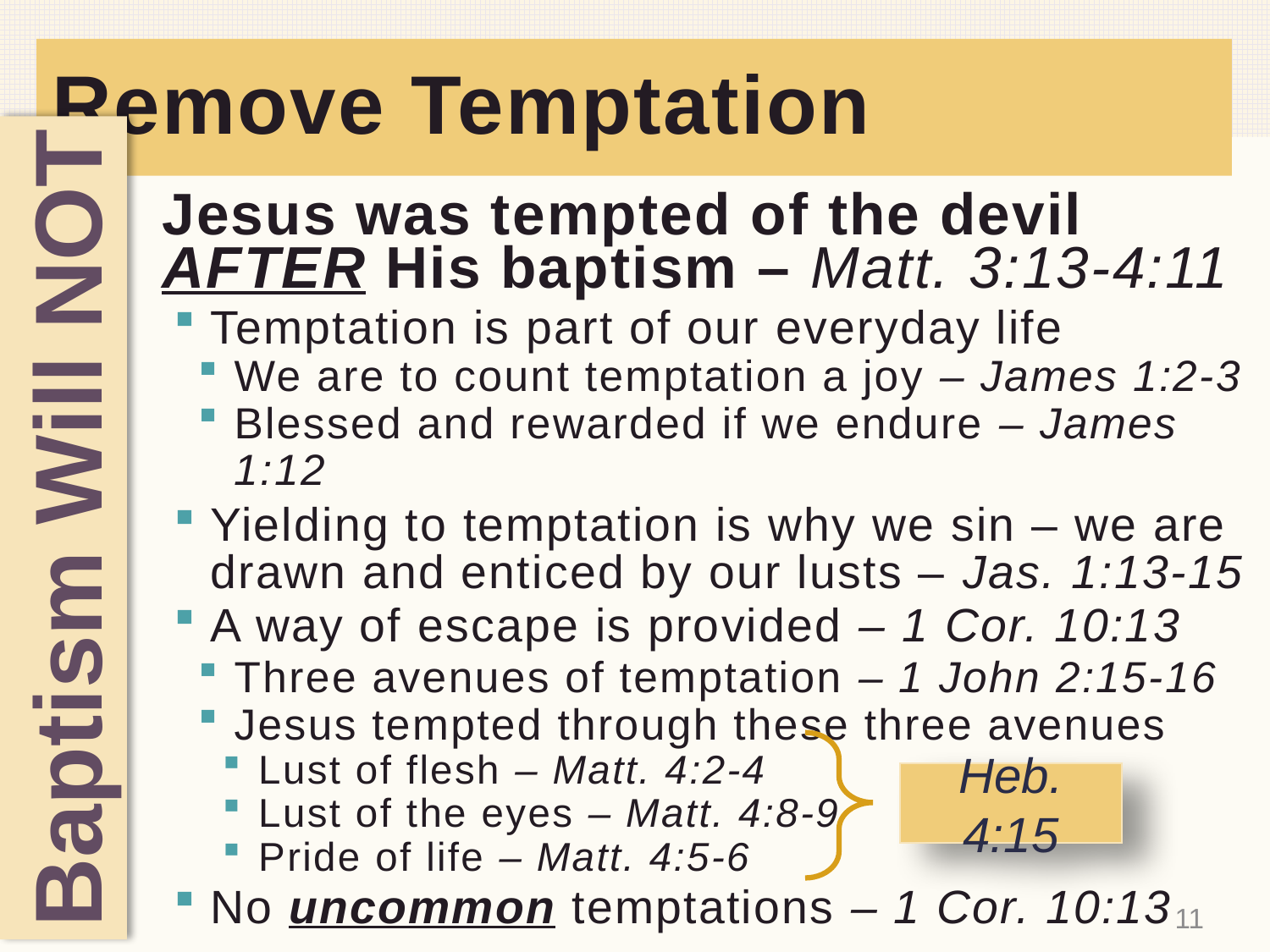

# Remove Temptation
Jesus was tempted of the devil AFTER His baptism – Matt. 3:13-4:11
Temptation is part of our everyday life
We are to count temptation a joy – James 1:2-3
Blessed and rewarded if we endure – James 1:12
Yielding to temptation is why we sin – we are drawn and enticed by our lusts – Jas. 1:13-15
A way of escape is provided – 1 Cor. 10:13
Three avenues of temptation – 1 John 2:15-16
Jesus tempted through these three avenues
Lust of flesh – Matt. 4:2-4
Lust of the eyes – Matt. 4:8-9
Pride of life – Matt. 4:5-6
No uncommon temptations – 1 Cor. 10:13
Baptism Will NOT

Heb. 4:15
11